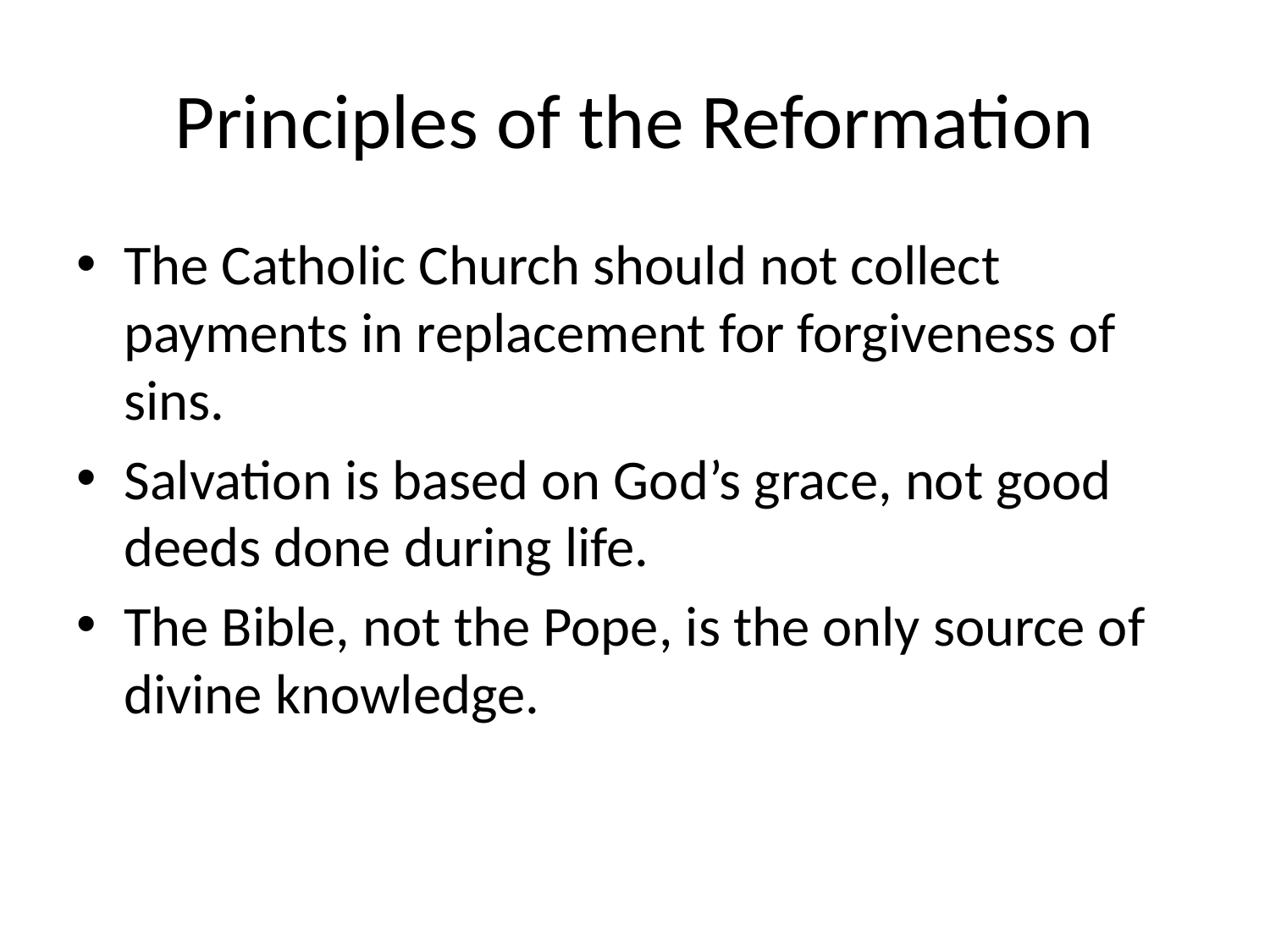

# Principles of the Reformation
The Catholic Church should not collect payments in replacement for forgiveness of sins.
Salvation is based on God’s grace, not good deeds done during life.
The Bible, not the Pope, is the only source of divine knowledge.